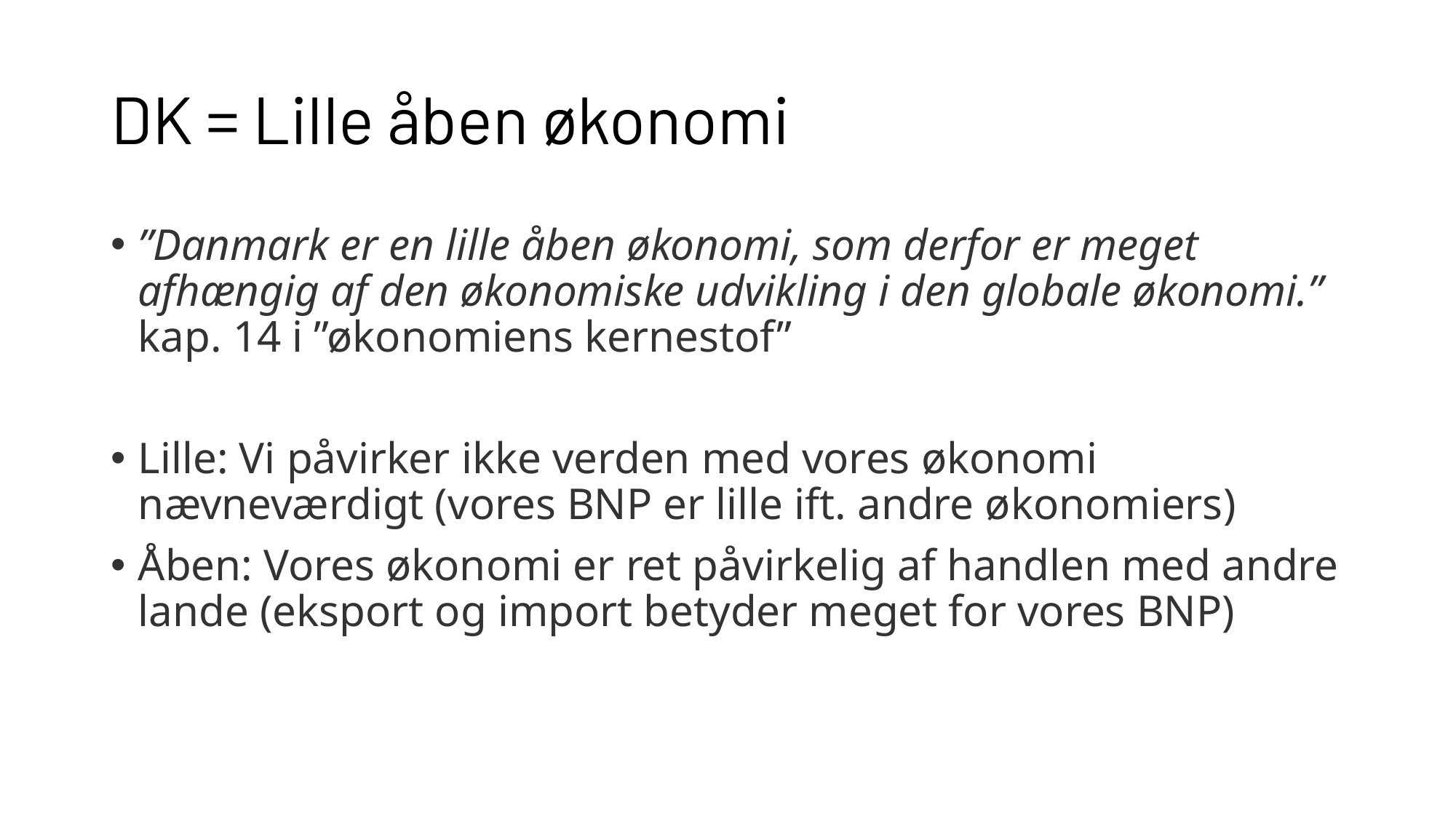

# DK = Lille åben økonomi
”Danmark er en lille åben økonomi, som derfor er meget afhængig af den økonomiske udvikling i den globale økonomi.” kap. 14 i ”økonomiens kernestof”

Lille: Vi påvirker ikke verden med vores økonomi nævneværdigt (vores BNP er lille ift. andre økonomiers)
Åben: Vores økonomi er ret påvirkelig af handlen med andre lande (eksport og import betyder meget for vores BNP)